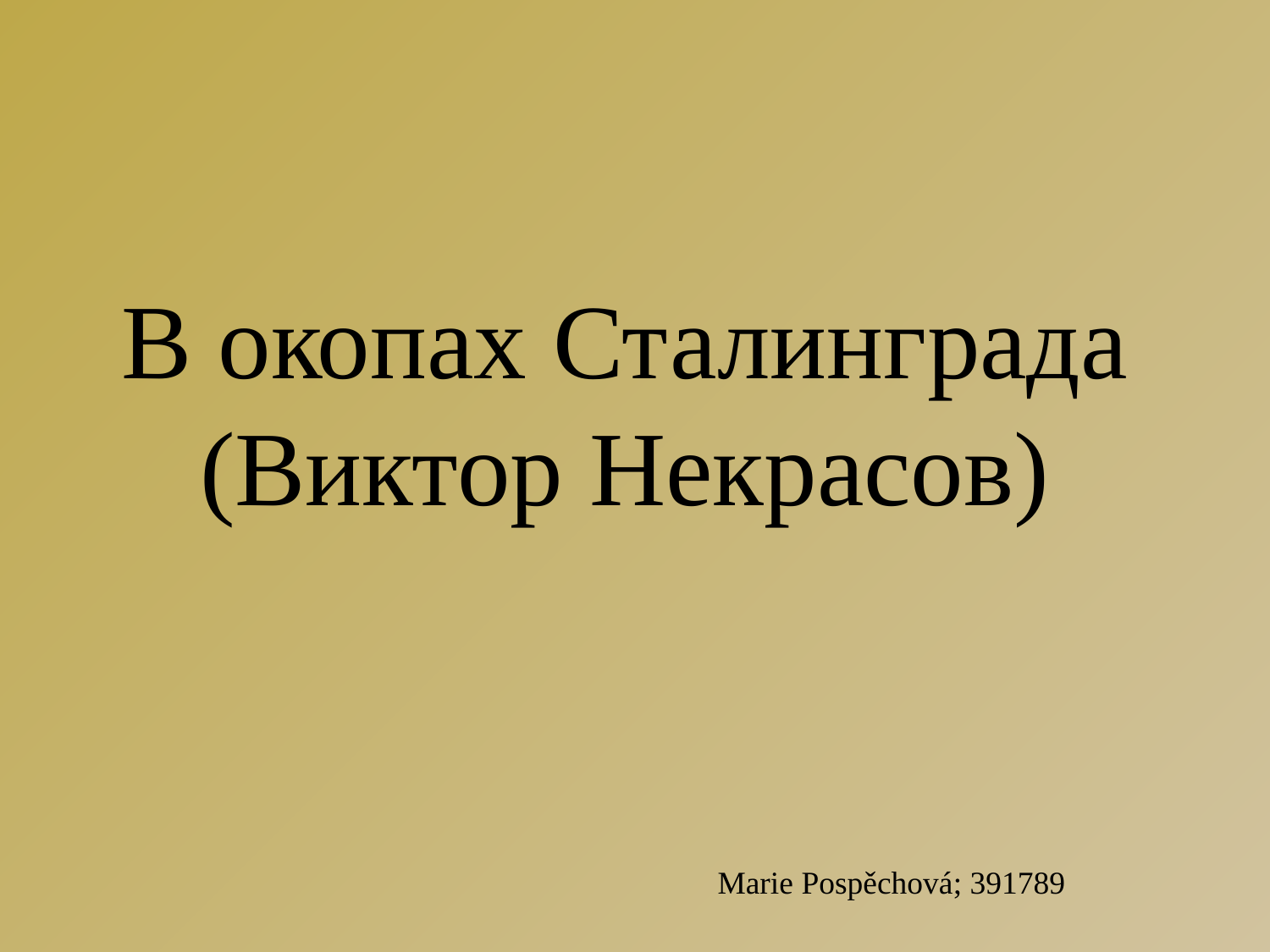

# В окопах Сталинграда (Виктор Некрасов)
Marie Pospěchová; 391789